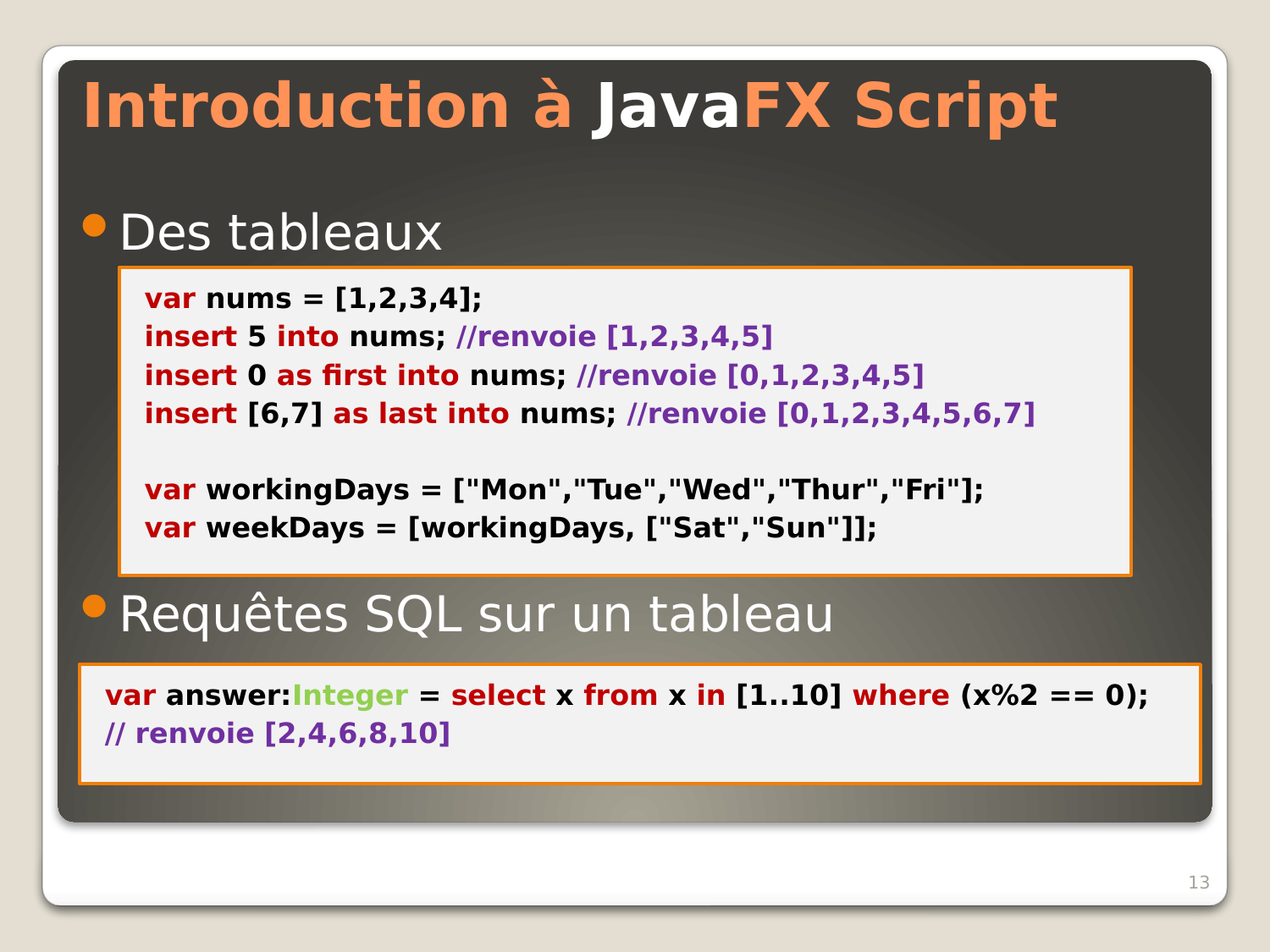

# Introduction à JavaFX Script
Des tableaux

Requêtes SQL sur un tableau

var nums = [1,2,3,4];
insert 5 into nums; //renvoie [1,2,3,4,5]
insert 0 as first into nums; //renvoie [0,1,2,3,4,5]
insert [6,7] as last into nums; //renvoie [0,1,2,3,4,5,6,7]

var workingDays = ["Mon","Tue","Wed","Thur","Fri"];
var weekDays = [workingDays, ["Sat","Sun"]];
var answer:Integer = select x from x in [1..10] where (x%2 == 0);
// renvoie [2,4,6,8,10]
13